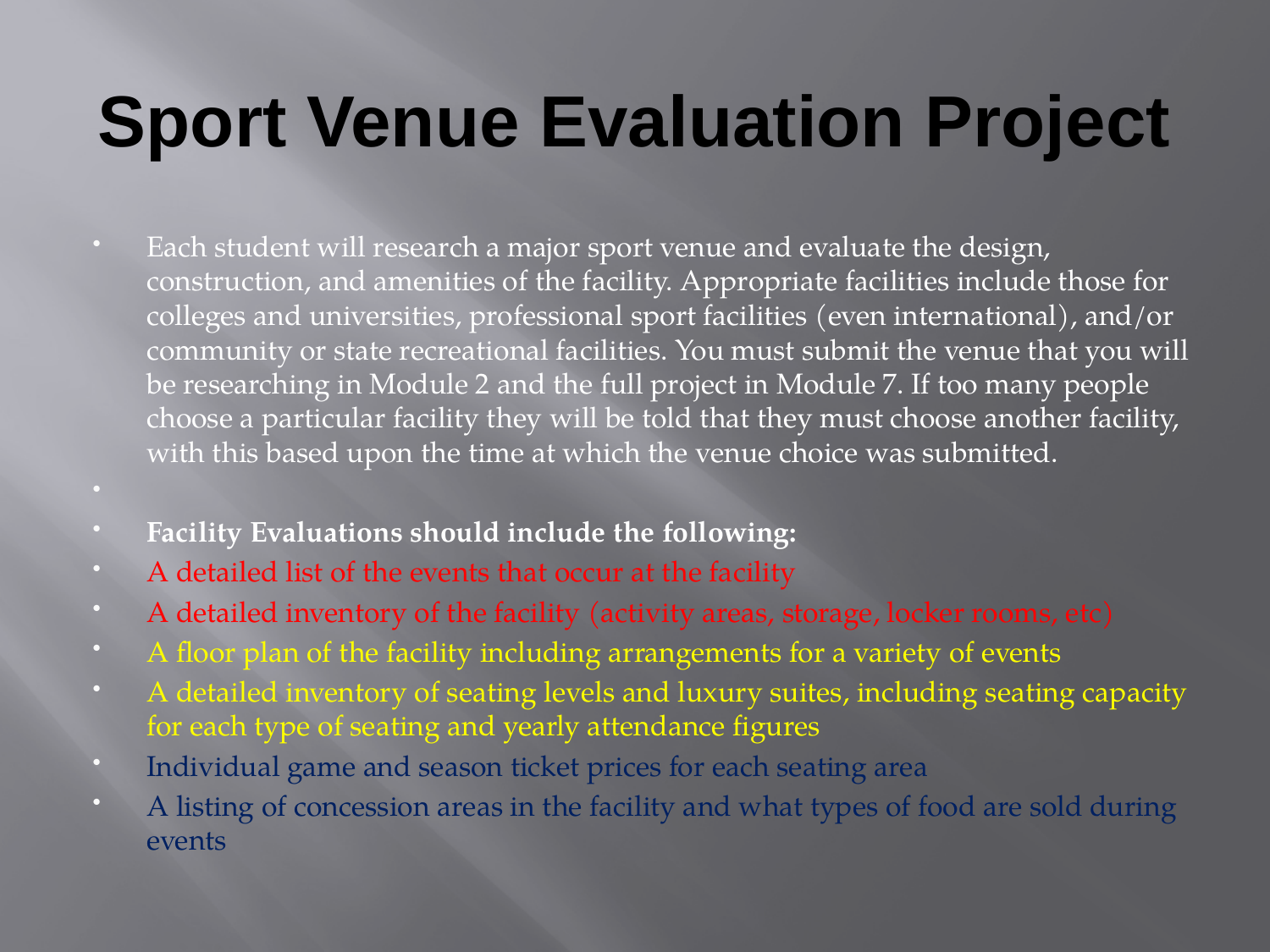

# Sport Venue Evaluation Project
Each student will research a major sport venue and evaluate the design, construction, and amenities of the facility. Appropriate facilities include those for colleges and universities, professional sport facilities (even international), and/or community or state recreational facilities. You must submit the venue that you will be researching in Module 2 and the full project in Module 7. If too many people choose a particular facility they will be told that they must choose another facility, with this based upon the time at which the venue choice was submitted.

Facility Evaluations should include the following:
A detailed list of the events that occur at the facility
A detailed inventory of the facility (activity areas, storage, locker rooms, etc)
A floor plan of the facility including arrangements for a variety of events
A detailed inventory of seating levels and luxury suites, including seating capacity for each type of seating and yearly attendance figures
Individual game and season ticket prices for each seating area
A listing of concession areas in the facility and what types of food are sold during events